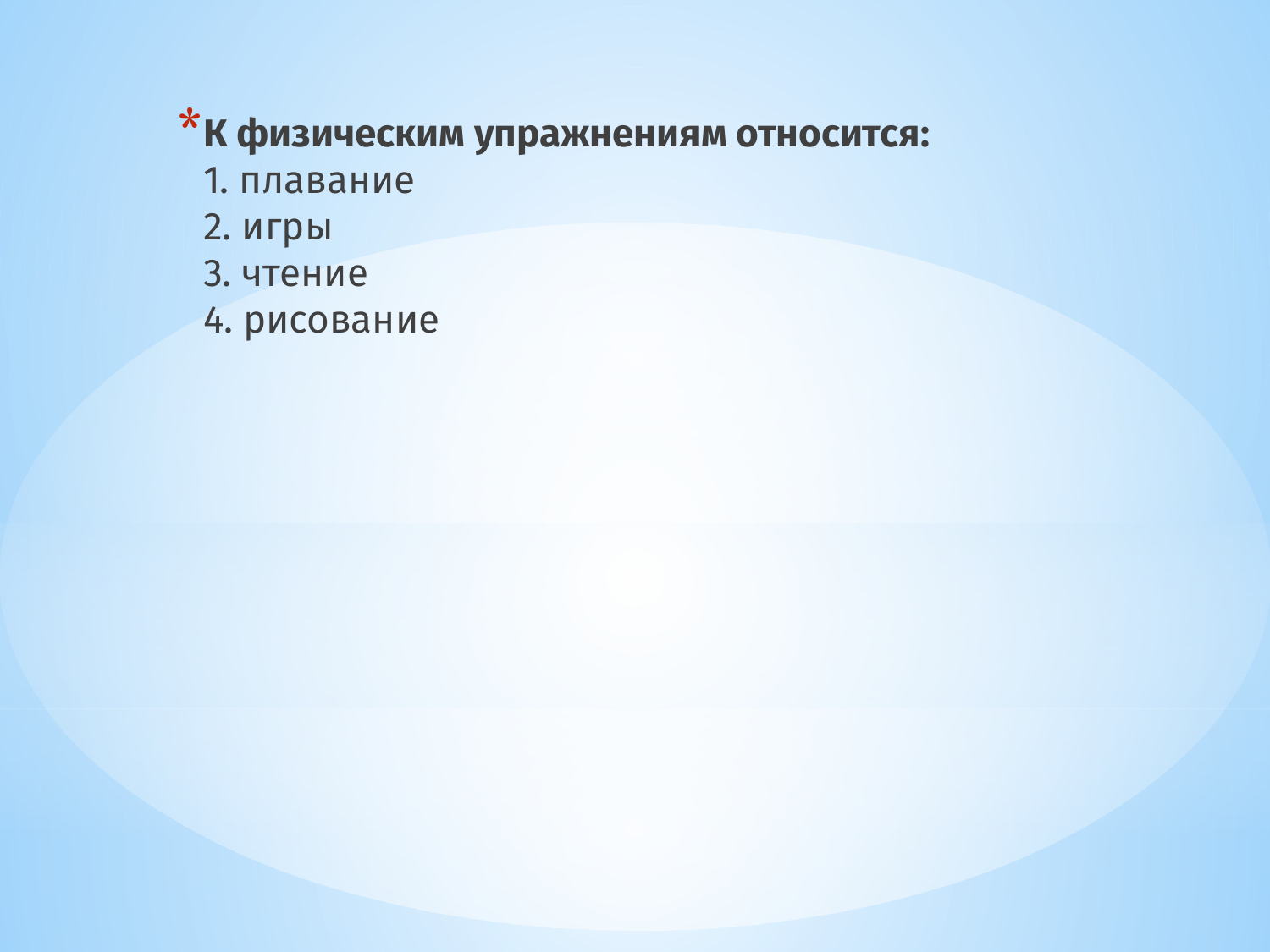

К физическим упражнениям относится:
1. плавание
2. игры
3. чтение
4. рисование
#